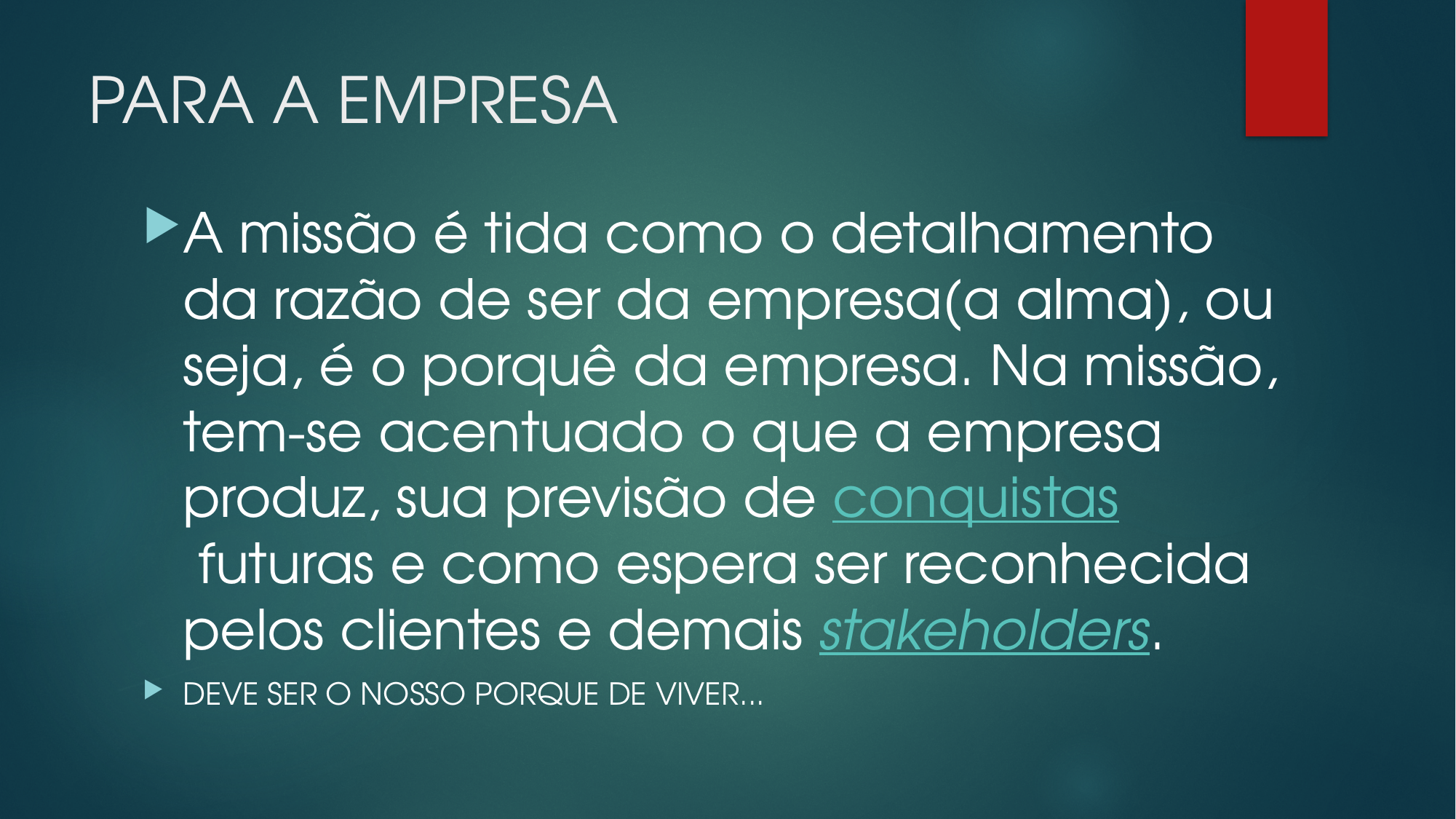

# PARA A EMPRESA
A missão é tida como o detalhamento da razão de ser da empresa(a alma), ou seja, é o porquê da empresa. Na missão, tem-se acentuado o que a empresa produz, sua previsão de conquistas futuras e como espera ser reconhecida pelos clientes e demais stakeholders.
DEVE SER O NOSSO PORQUE DE VIVER...